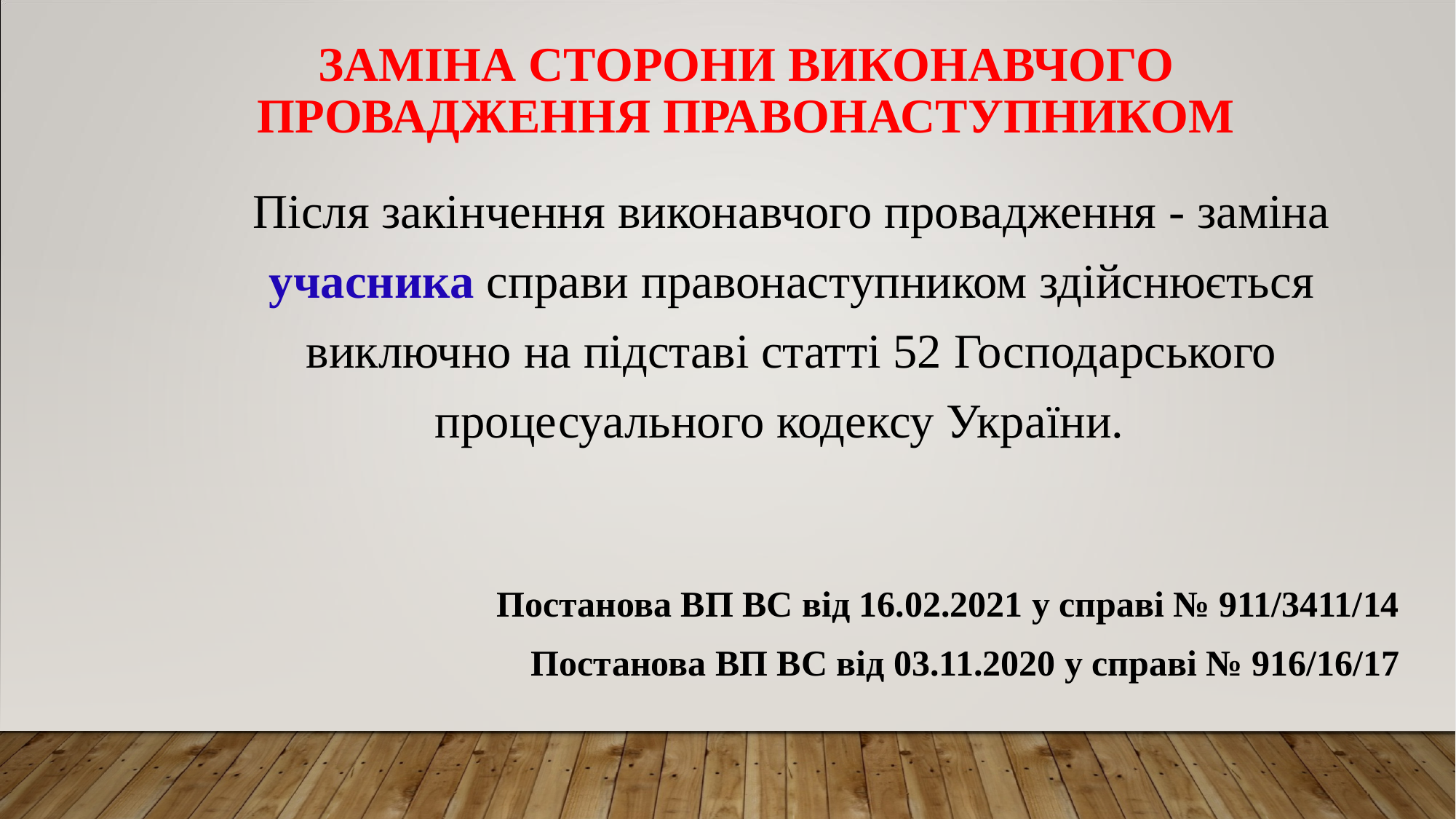

# заміна сторони виконавчого провадження правонаступником
Після закінчення виконавчого провадження - заміна учасника справи правонаступником здійснюється виключно на підставі статті 52 Господарського процесуального кодексу України.

Постанова ВП ВС від 16.02.2021 у справі № 911/3411/14
Постанова ВП ВС від 03.11.2020 у справі № 916/16/17